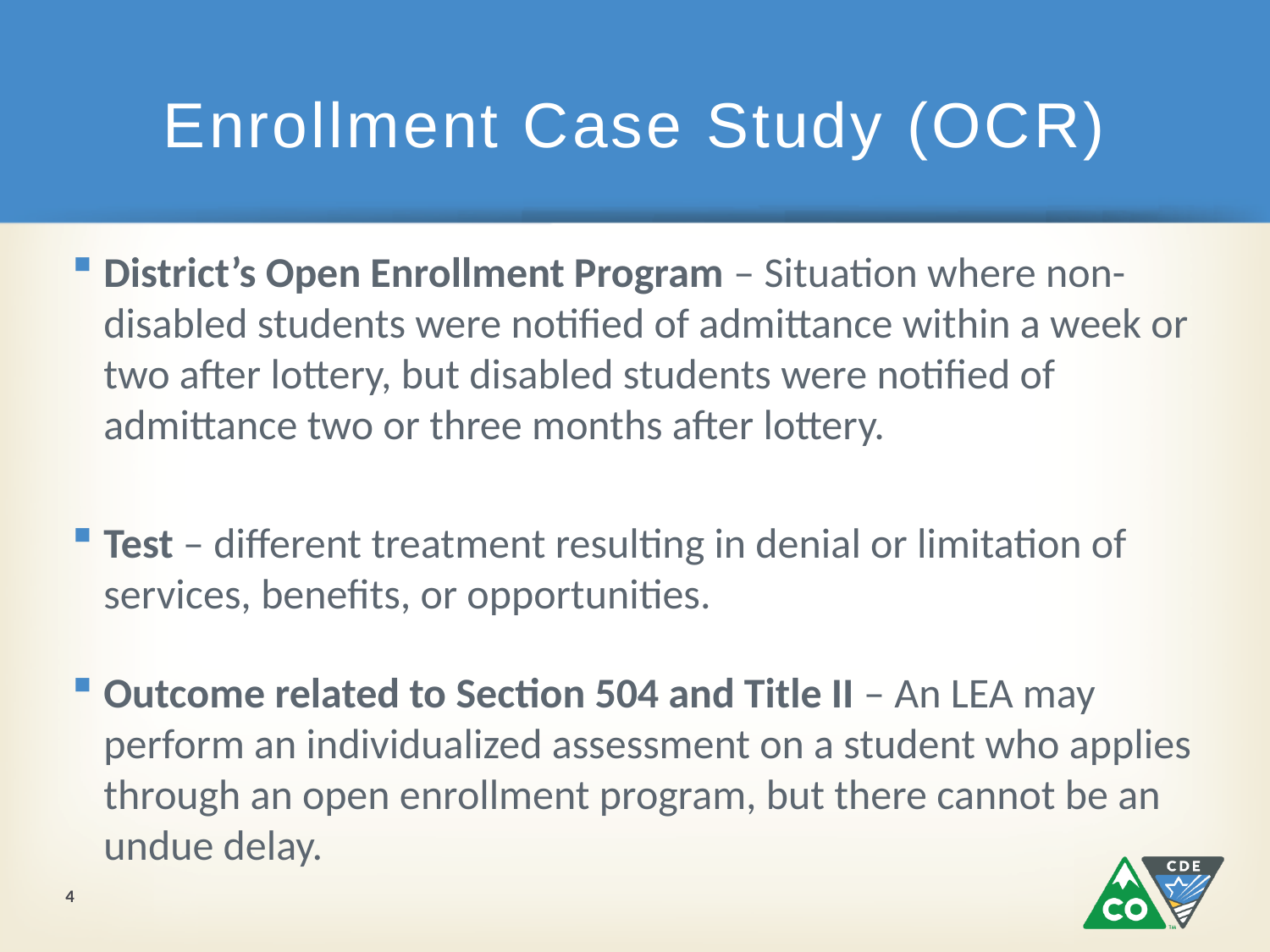

# Enrollment Case Study (OCR)
District’s Open Enrollment Program – Situation where non-disabled students were notified of admittance within a week or two after lottery, but disabled students were notified of admittance two or three months after lottery.

Test – different treatment resulting in denial or limitation of services, benefits, or opportunities.

Outcome related to Section 504 and Title II – An LEA may perform an individualized assessment on a student who applies through an open enrollment program, but there cannot be an undue delay.

4